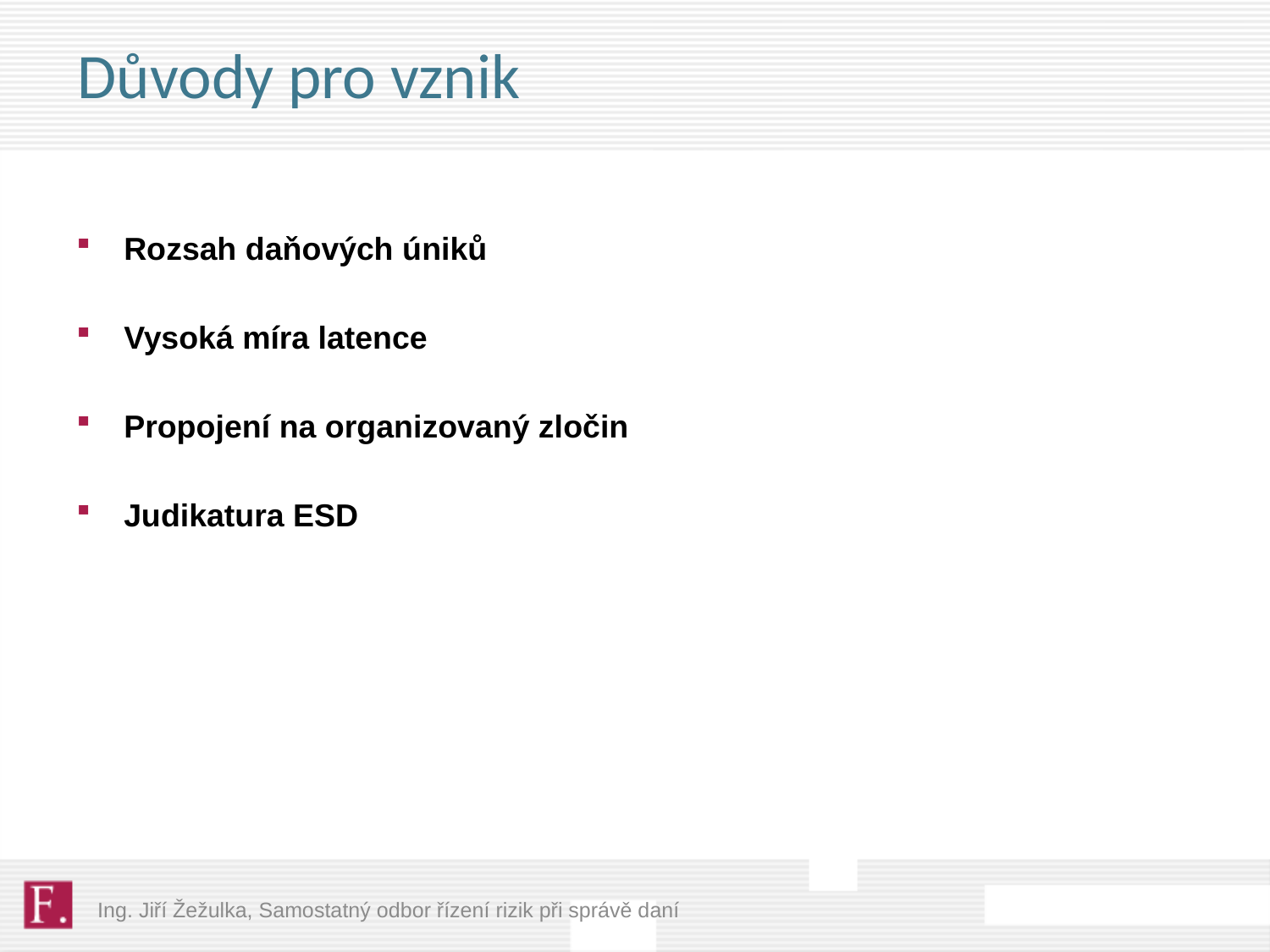

# Důvody pro vznik
Rozsah daňových úniků

Vysoká míra latence

Propojení na organizovaný zločin

Judikatura ESD

Ing. Jiří Žežulka, Samostatný odbor řízení rizik při správě daní